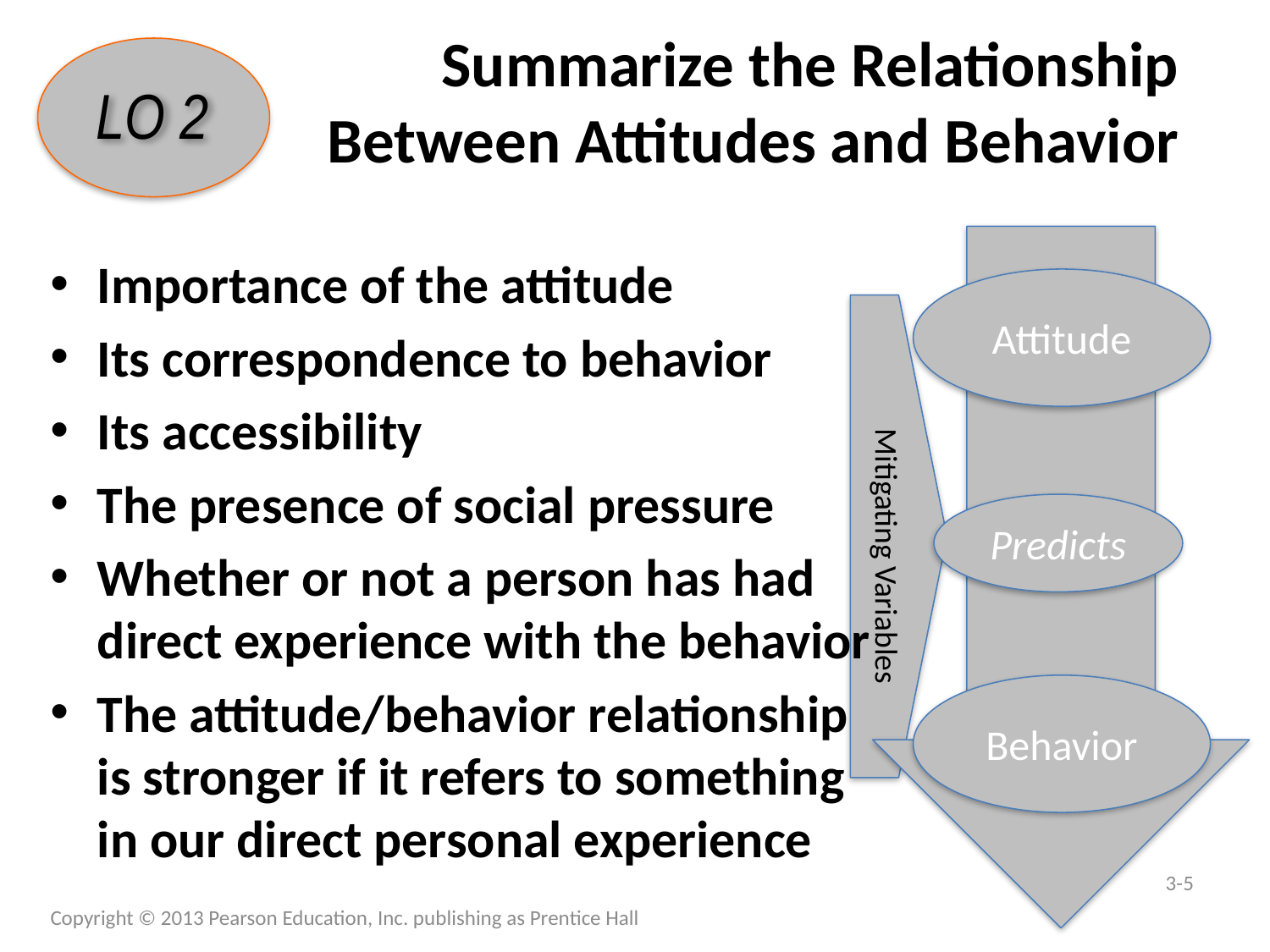

# Summarize the Relationship Between Attitudes and Behavior

LO 2

Importance of the attitude
Its correspondence to behavior
Its accessibility
The presence of social pressure
Whether or not a person has had direct experience with the behavior
The attitude/behavior relationship is stronger if it refers to something in our direct personal experience

Attitude

Predicts
Mitigating Variables
Behavior
3-5
Copyright © 2013 Pearson Education, Inc. publishing as Prentice Hall